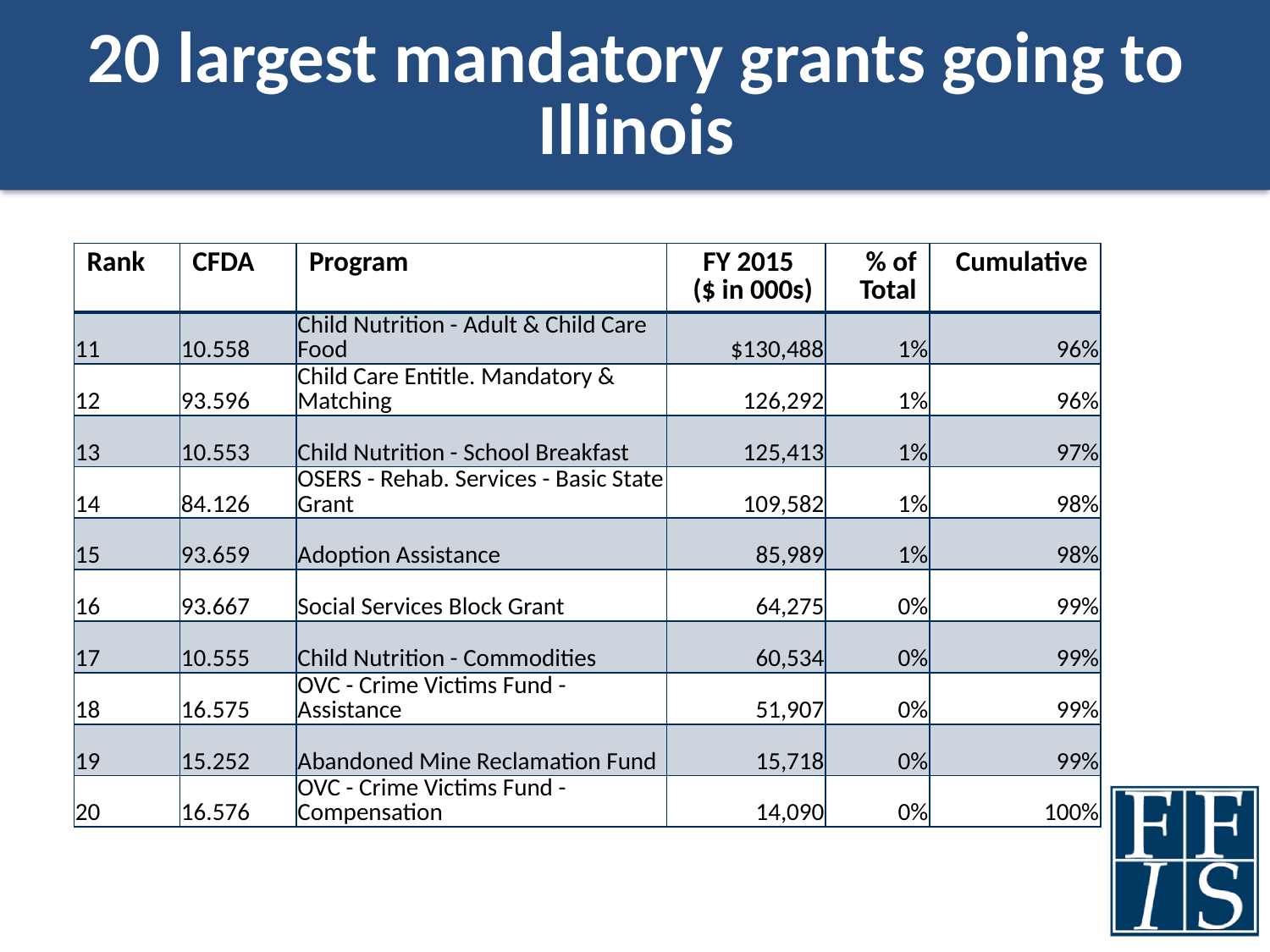

# 20 largest mandatory grants going to Illinois
| Rank | CFDA | Program | FY 2015 ($ in 000s) | % of Total | Cumulative |
| --- | --- | --- | --- | --- | --- |
| 11 | 10.558 | Child Nutrition - Adult & Child Care Food | $130,488 | 1% | 96% |
| 12 | 93.596 | Child Care Entitle. Mandatory & Matching | 126,292 | 1% | 96% |
| 13 | 10.553 | Child Nutrition - School Breakfast | 125,413 | 1% | 97% |
| 14 | 84.126 | OSERS - Rehab. Services - Basic State Grant | 109,582 | 1% | 98% |
| 15 | 93.659 | Adoption Assistance | 85,989 | 1% | 98% |
| 16 | 93.667 | Social Services Block Grant | 64,275 | 0% | 99% |
| 17 | 10.555 | Child Nutrition - Commodities | 60,534 | 0% | 99% |
| 18 | 16.575 | OVC - Crime Victims Fund - Assistance | 51,907 | 0% | 99% |
| 19 | 15.252 | Abandoned Mine Reclamation Fund | 15,718 | 0% | 99% |
| 20 | 16.576 | OVC - Crime Victims Fund - Compensation | 14,090 | 0% | 100% |